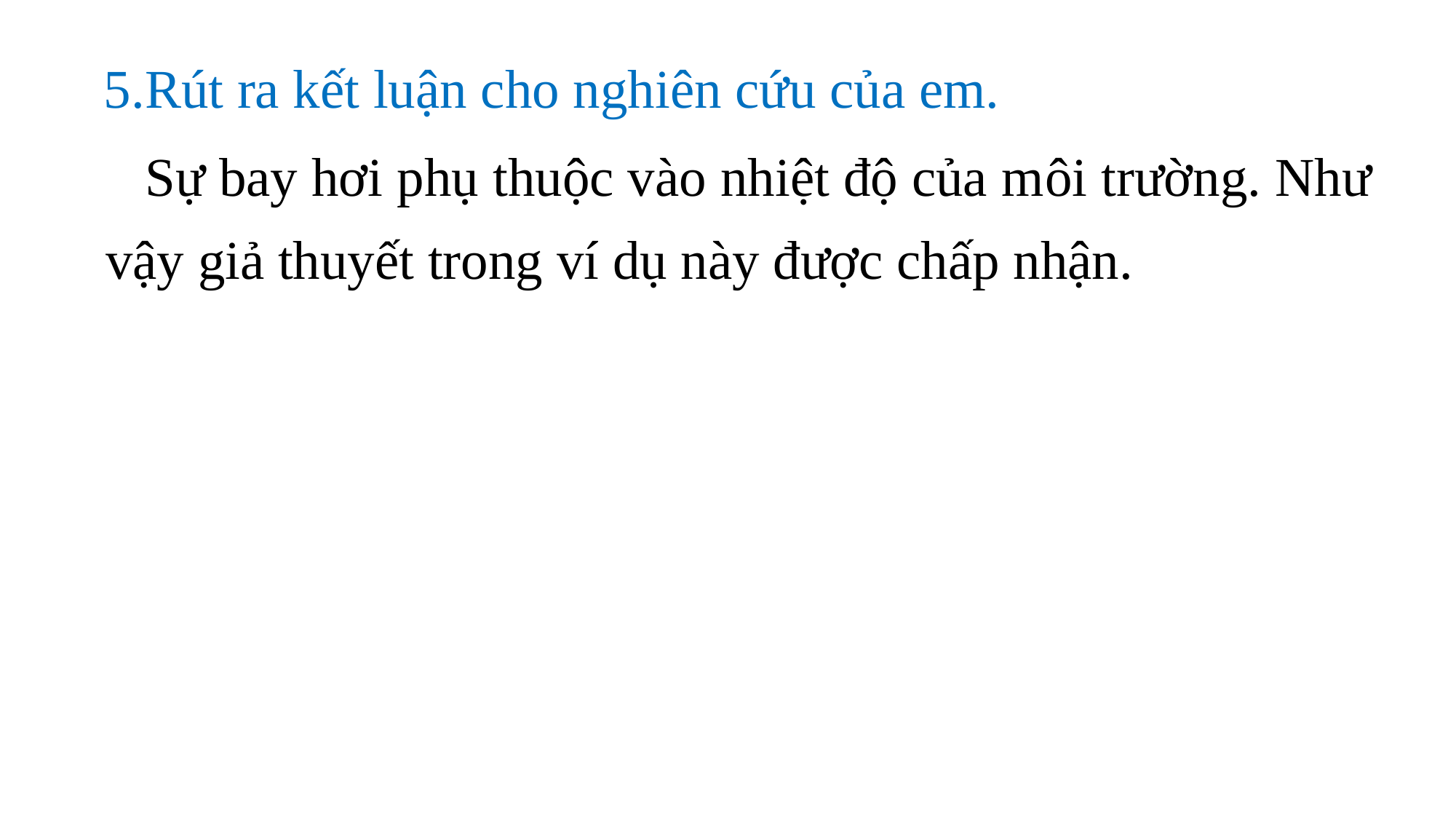

5.Rút ra kết luận cho nghiên cứu của em.
Sự bay hơi phụ thuộc vào nhiệt độ của môi trường. Như vậy giả thuyết trong ví dụ này được chấp nhận.